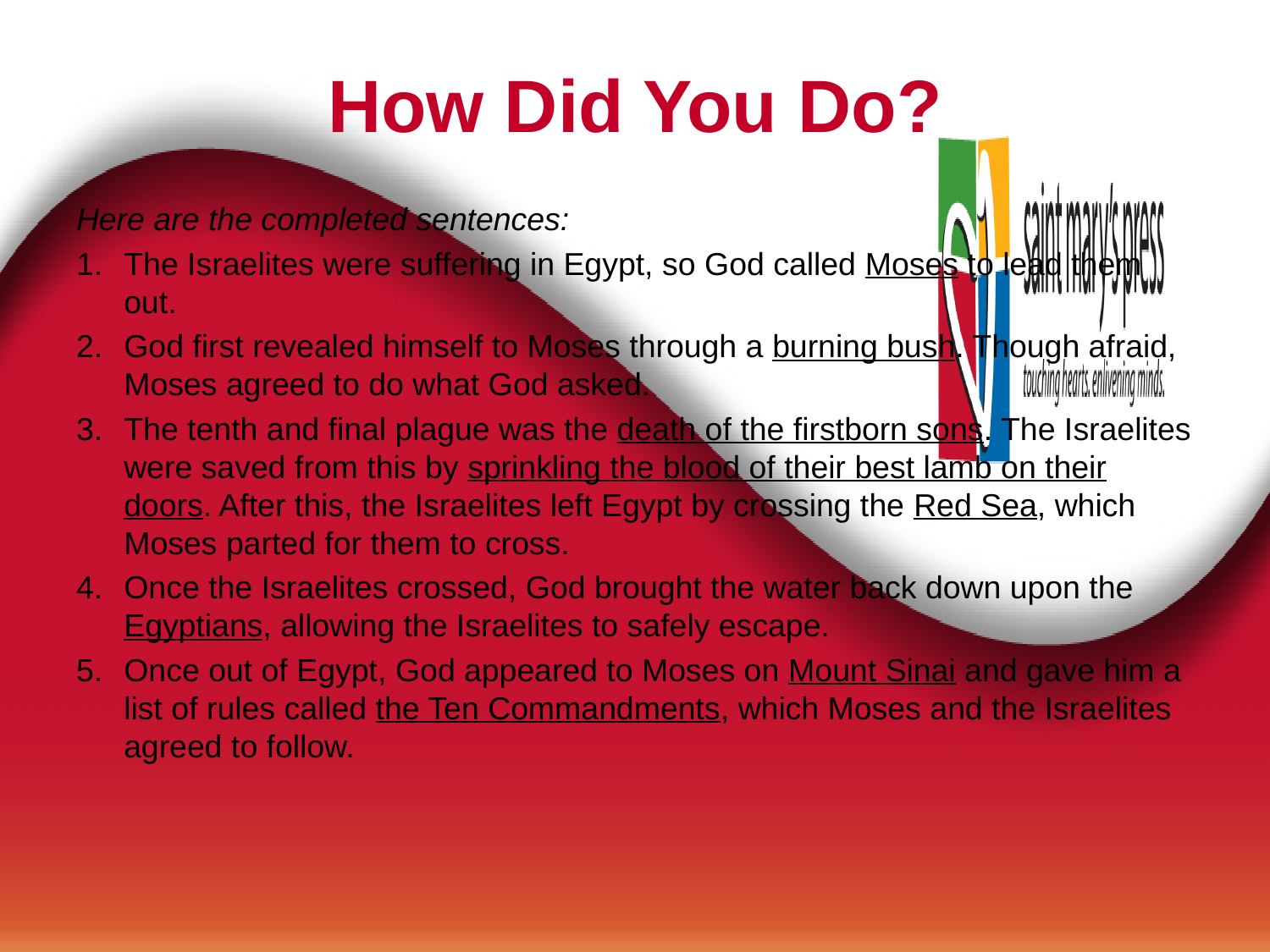

# How Did You Do?
Here are the completed sentences:
The Israelites were suffering in Egypt, so God called Moses to lead them out.
God first revealed himself to Moses through a burning bush. Though afraid, Moses agreed to do what God asked.
The tenth and final plague was the death of the firstborn sons. The Israelites were saved from this by sprinkling the blood of their best lamb on their doors. After this, the Israelites left Egypt by crossing the Red Sea, which Moses parted for them to cross.
Once the Israelites crossed, God brought the water back down upon the Egyptians, allowing the Israelites to safely escape.
Once out of Egypt, God appeared to Moses on Mount Sinai and gave him a list of rules called the Ten Commandments, which Moses and the Israelites agreed to follow.